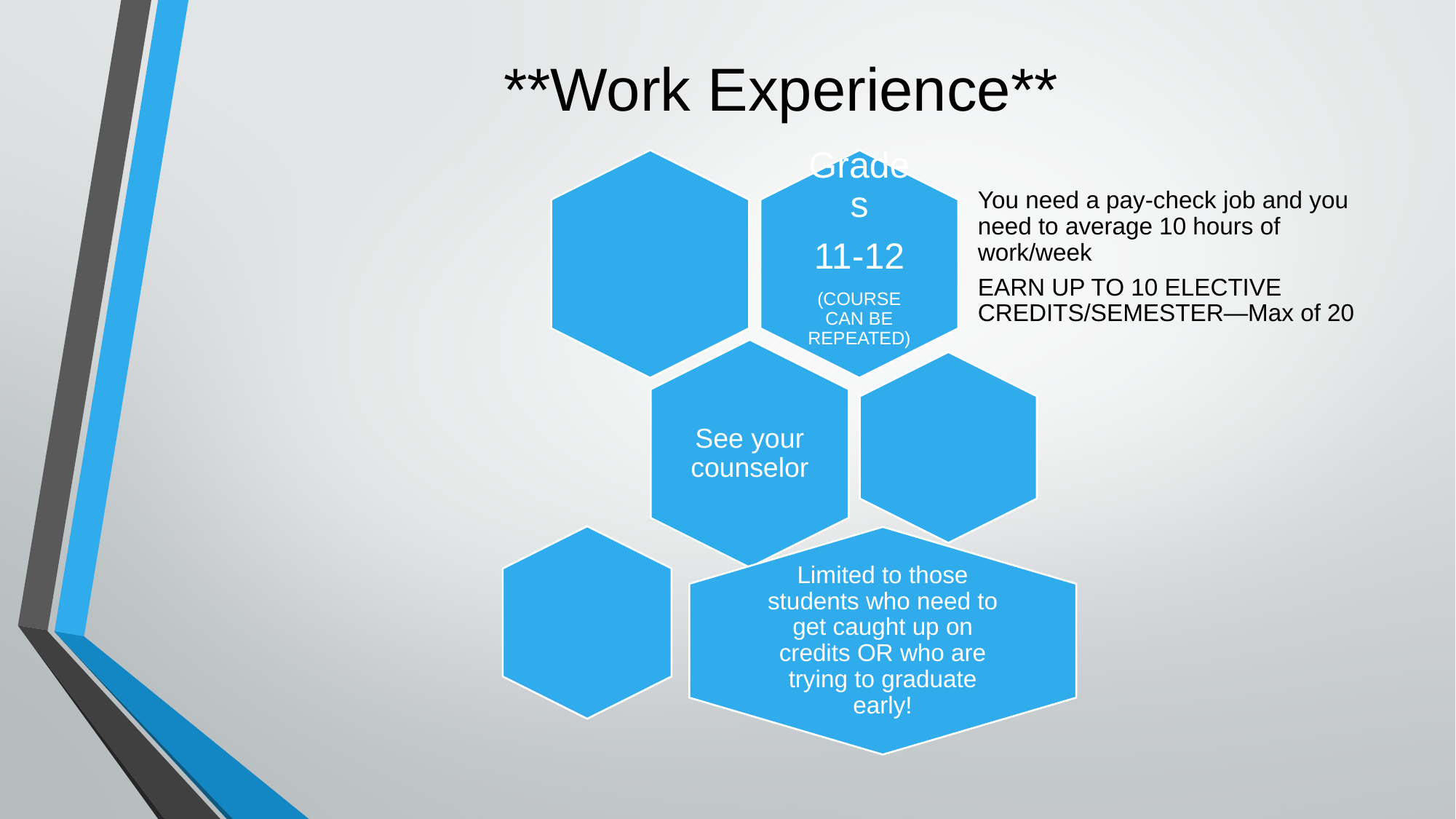

# **Work Experience**
Grades
11-12
(COURSE CAN BE REPEATED)

You need a pay-check job and you need to average 10 hours of work/week
EARN UP TO 10 ELECTIVE CREDITS/SEMESTER—Max of 20

See your counselor

Limited to those students who need to get caught up on credits OR who are trying to graduate early!